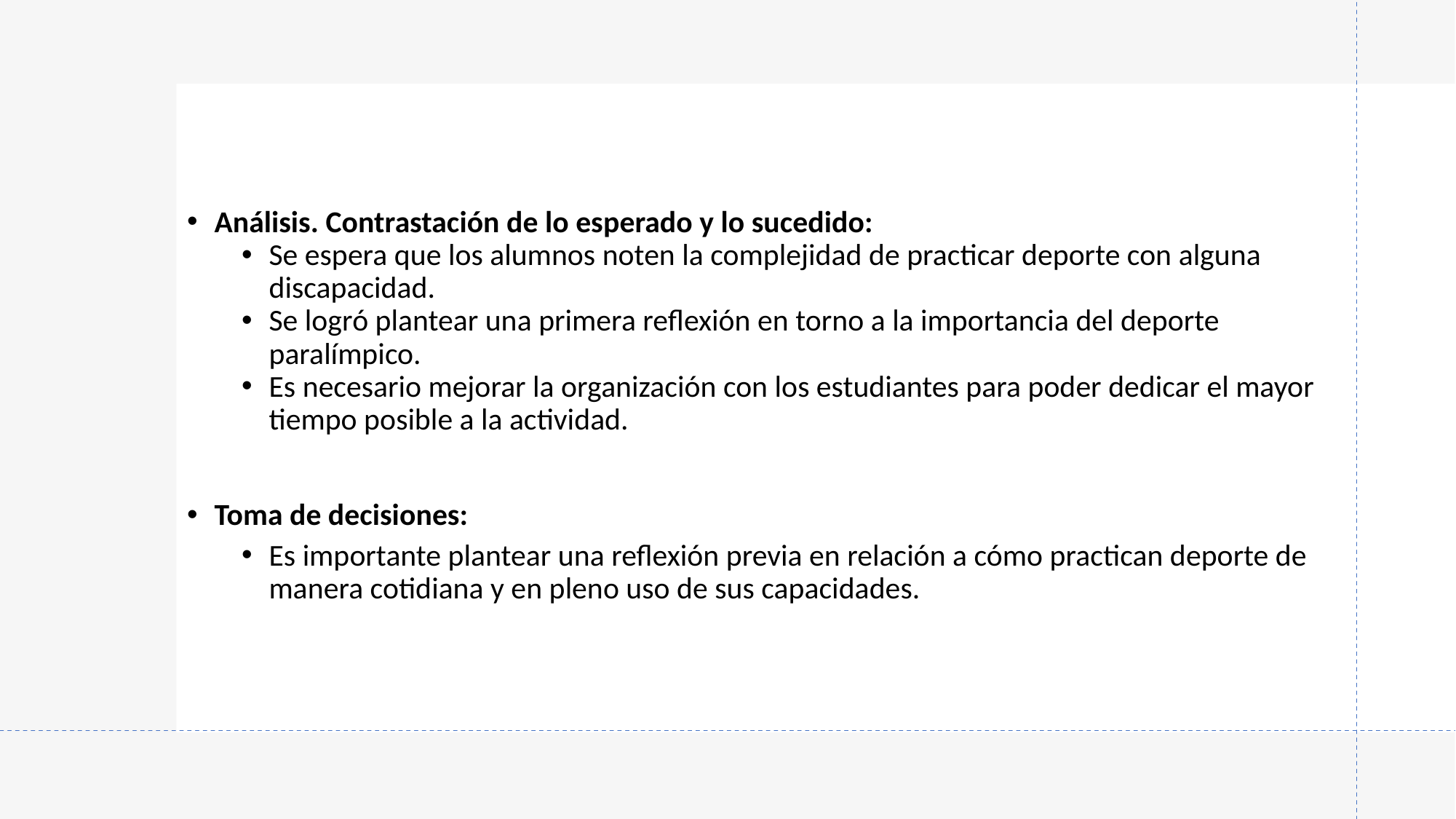

Análisis. Contrastación de lo esperado y lo sucedido:
Se espera que los alumnos noten la complejidad de practicar deporte con alguna discapacidad.
Se logró plantear una primera reflexión en torno a la importancia del deporte paralímpico.
Es necesario mejorar la organización con los estudiantes para poder dedicar el mayor tiempo posible a la actividad.

Toma de decisiones:
Es importante plantear una reflexión previa en relación a cómo practican deporte de manera cotidiana y en pleno uso de sus capacidades.